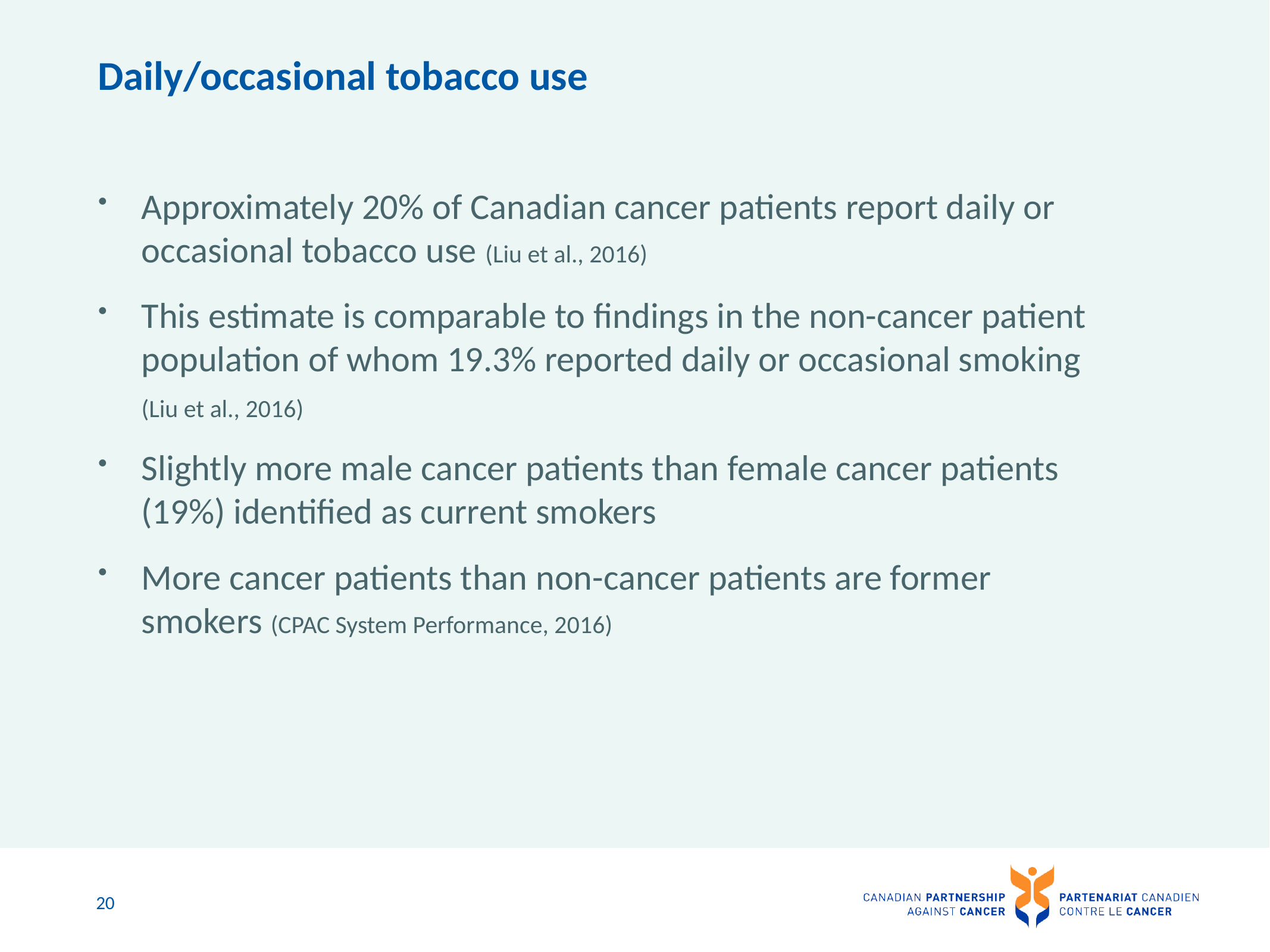

# Daily/occasional tobacco use
Approximately 20% of Canadian cancer patients report daily or occasional tobacco use (Liu et al., 2016)
This estimate is comparable to findings in the non-cancer patient population of whom 19.3% reported daily or occasional smoking (Liu et al., 2016)
Slightly more male cancer patients than female cancer patients (19%) identified as current smokers
More cancer patients than non-cancer patients are former smokers (CPAC System Performance, 2016)
20